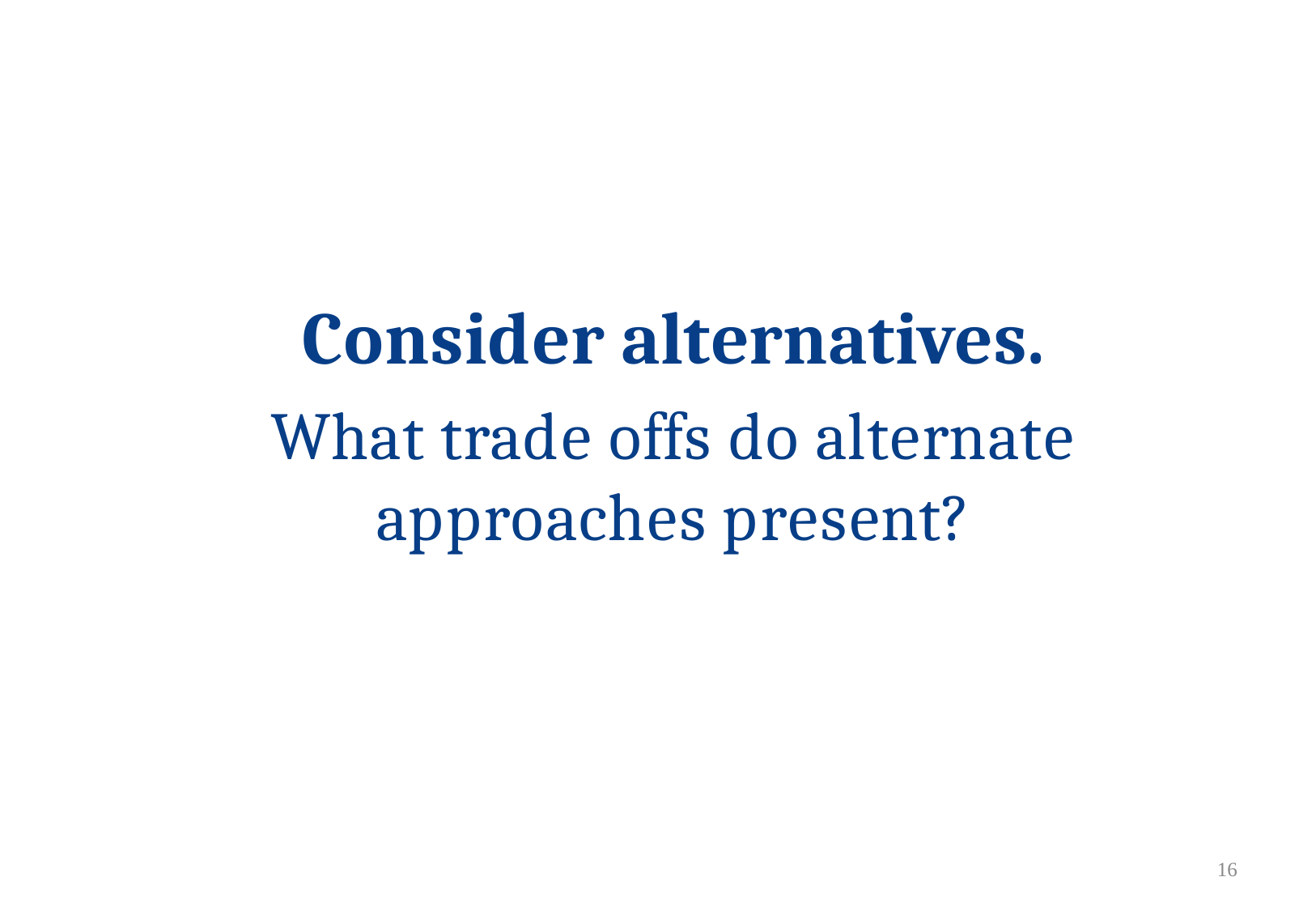

Consider alternatives.
What trade offs do alternate approaches present?

16